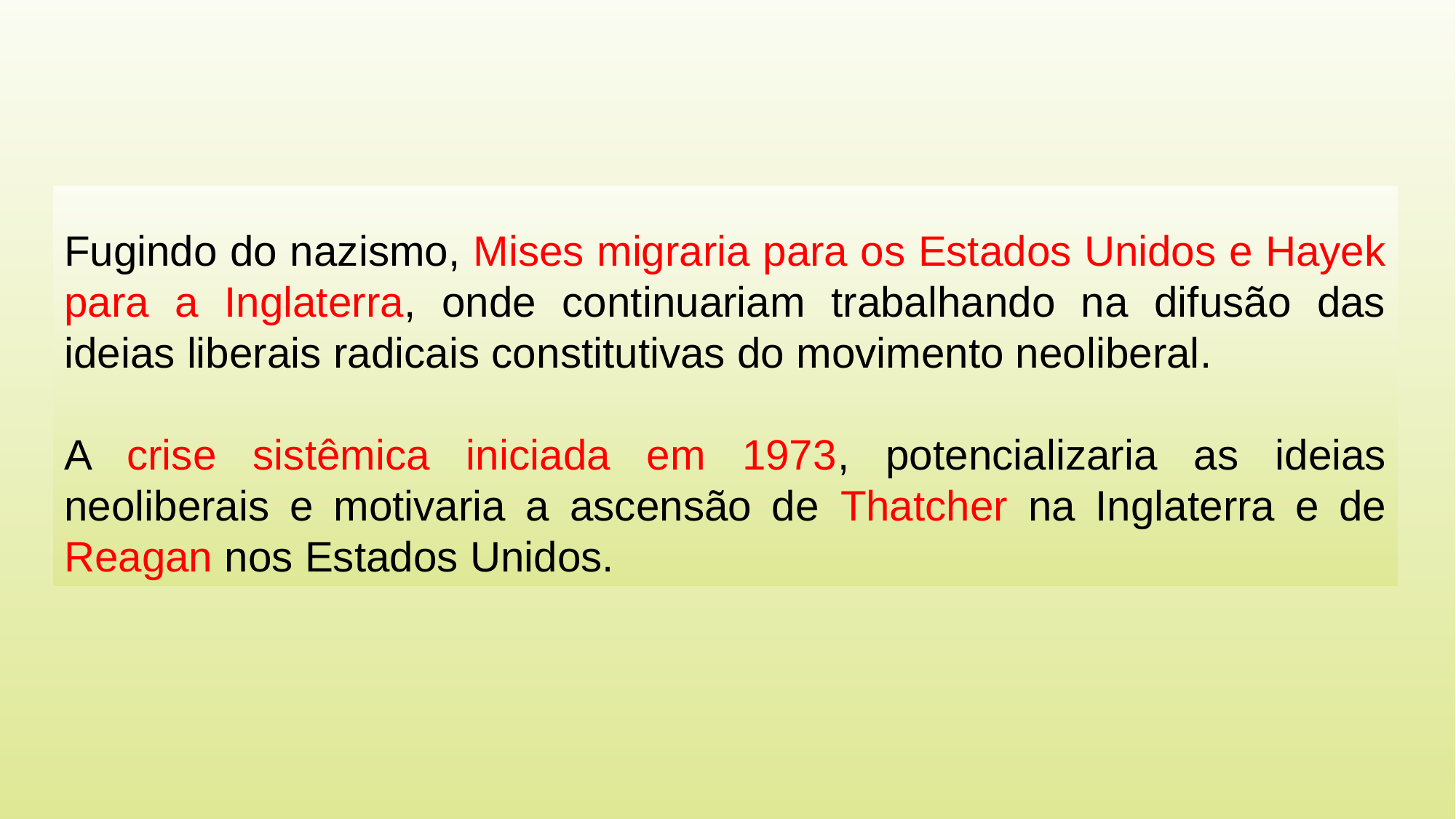

Fugindo do nazismo, Mises migraria para os Estados Unidos e Hayek para a Inglaterra, onde continuariam trabalhando na difusão das ideias liberais radicais constitutivas do movimento neoliberal.

A crise sistêmica iniciada em 1973, potencializaria as ideias neoliberais e motivaria a ascensão de Thatcher na Inglaterra e de Reagan nos Estados Unidos.